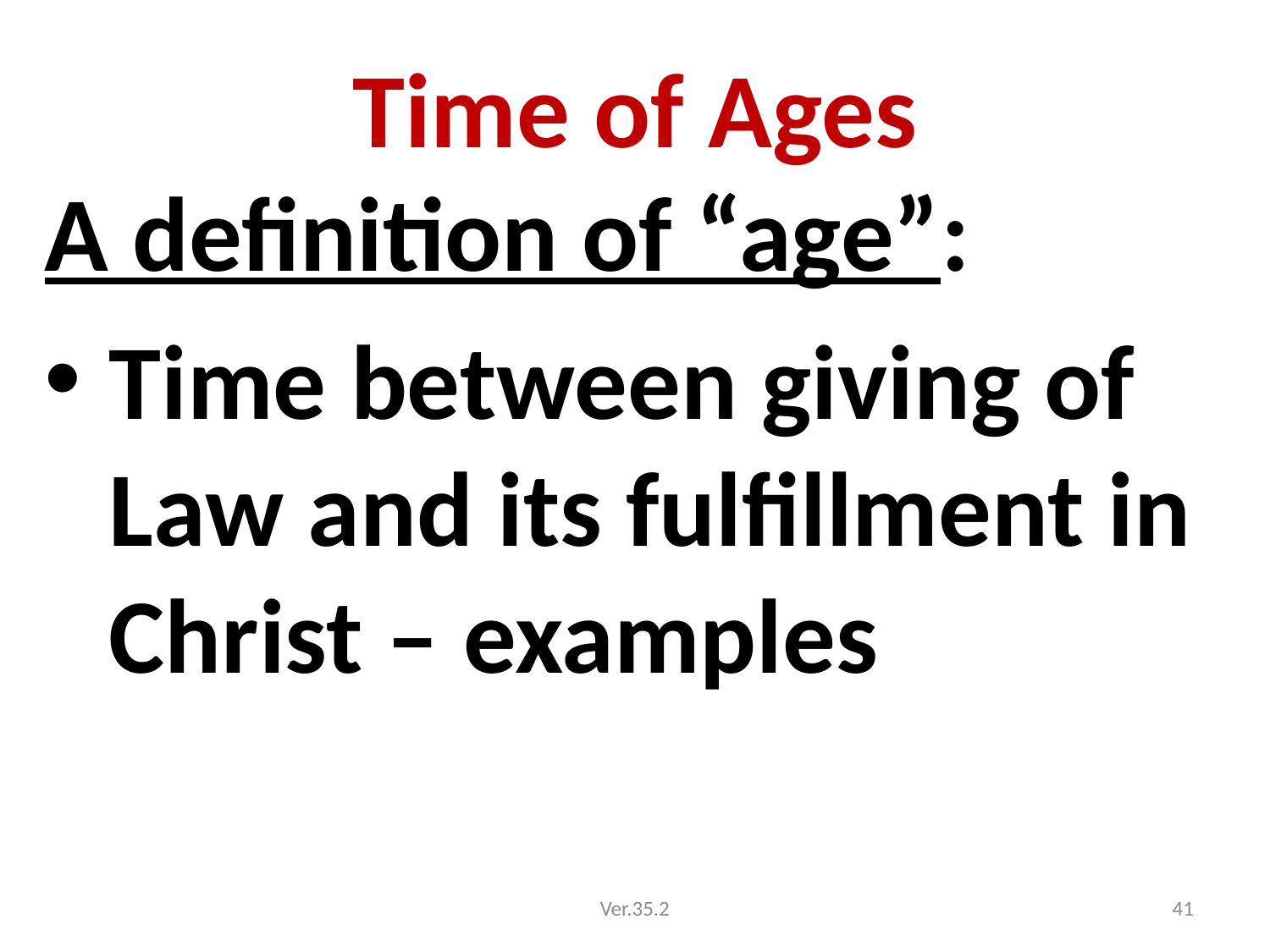

# Time of Ages
A definition of “age”:
Time between giving of Law and its fulfillment in Christ – examples
Ver.35.2
41